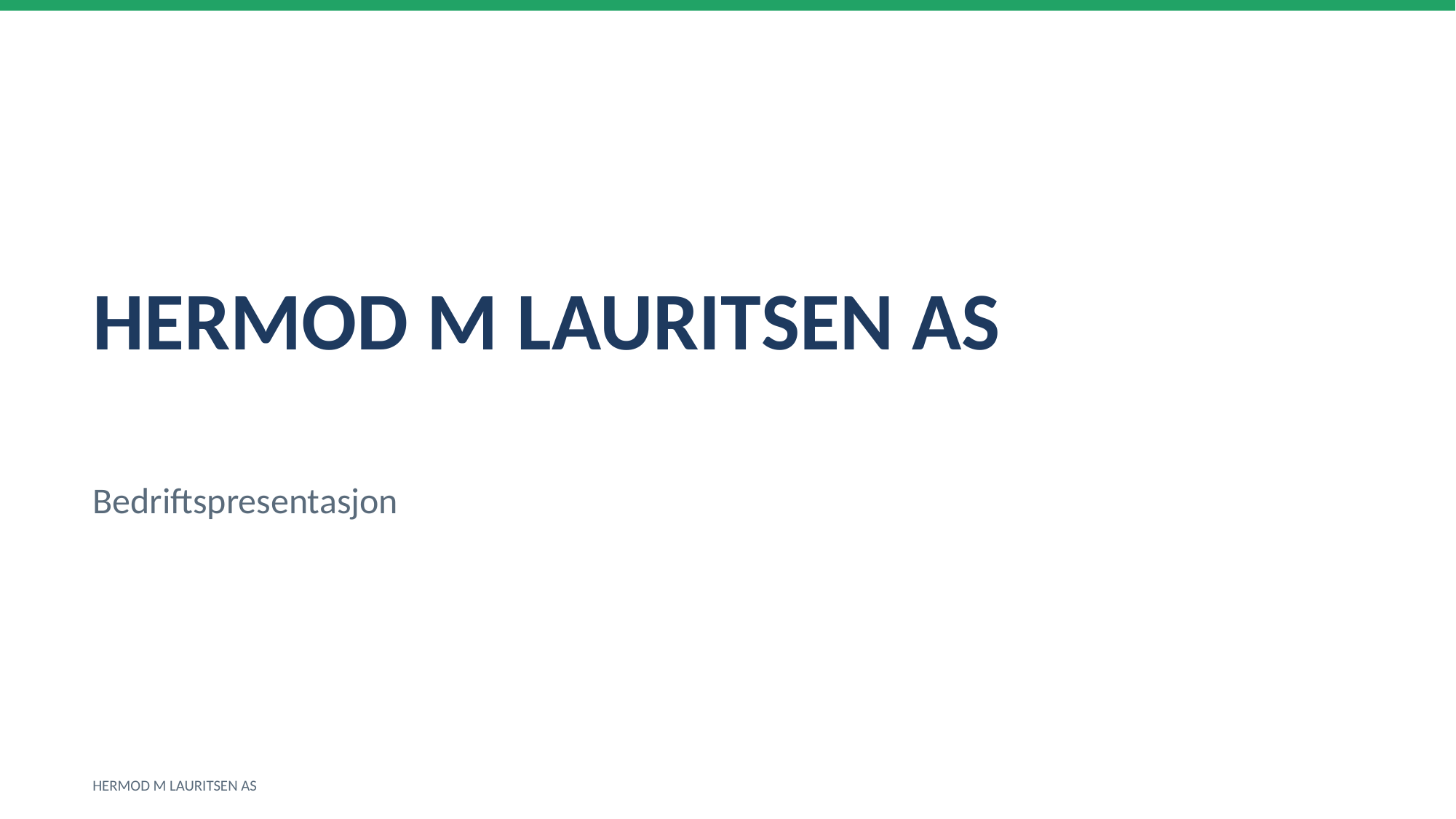

HERMOD M LAURITSEN AS
Bedriftspresentasjon
HERMOD M LAURITSEN AS